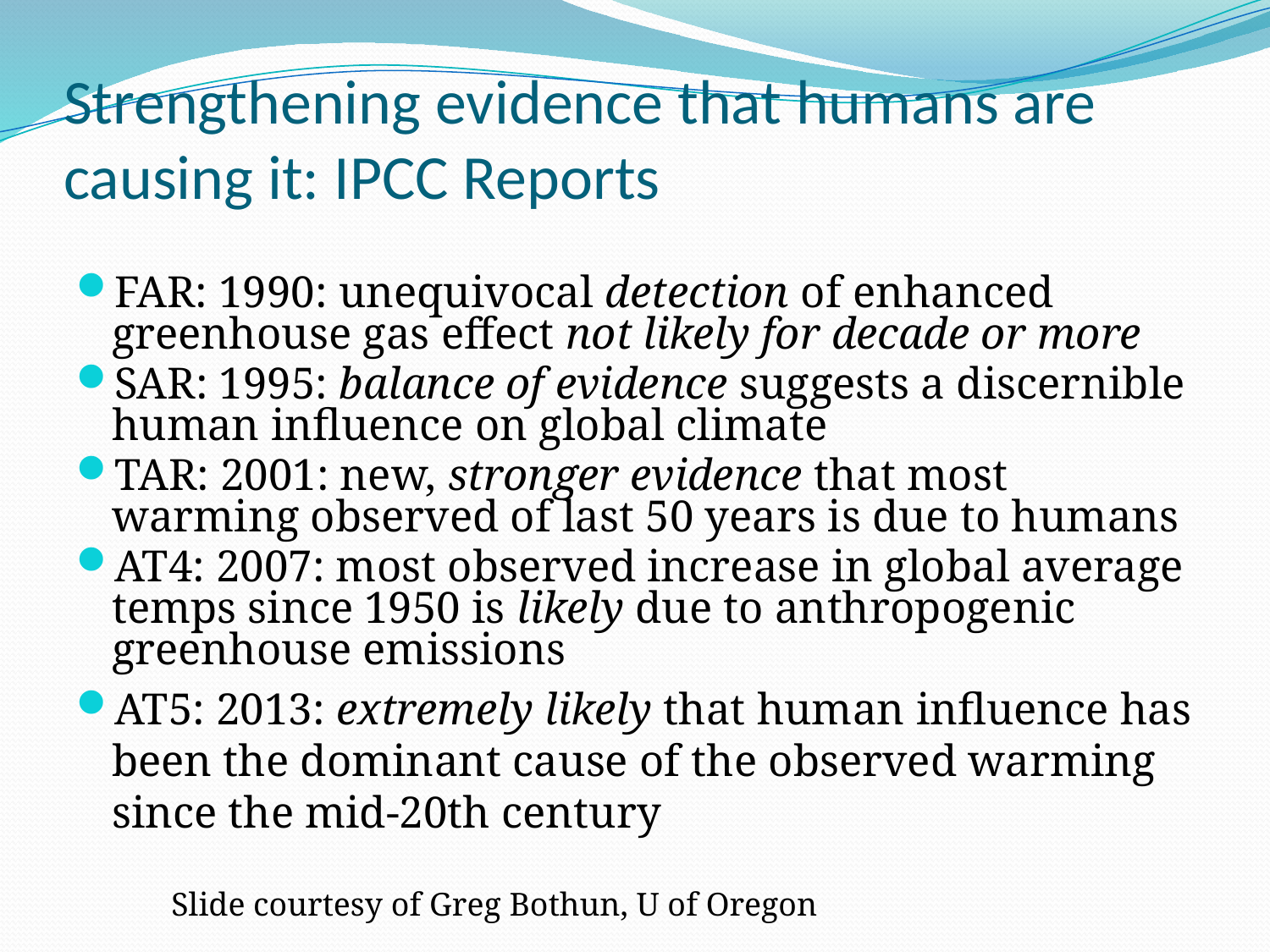

# Strengthening evidence that humans are causing it: IPCC Reports
FAR: 1990: unequivocal detection of enhanced greenhouse gas effect not likely for decade or more
SAR: 1995: balance of evidence suggests a discernible human influence on global climate
TAR: 2001: new, stronger evidence that most warming observed of last 50 years is due to humans
AT4: 2007: most observed increase in global average temps since 1950 is likely due to anthropogenic greenhouse emissions
AT5: 2013: extremely likely that human influence has been the dominant cause of the observed warming since the mid-20th century
Slide courtesy of Greg Bothun, U of Oregon